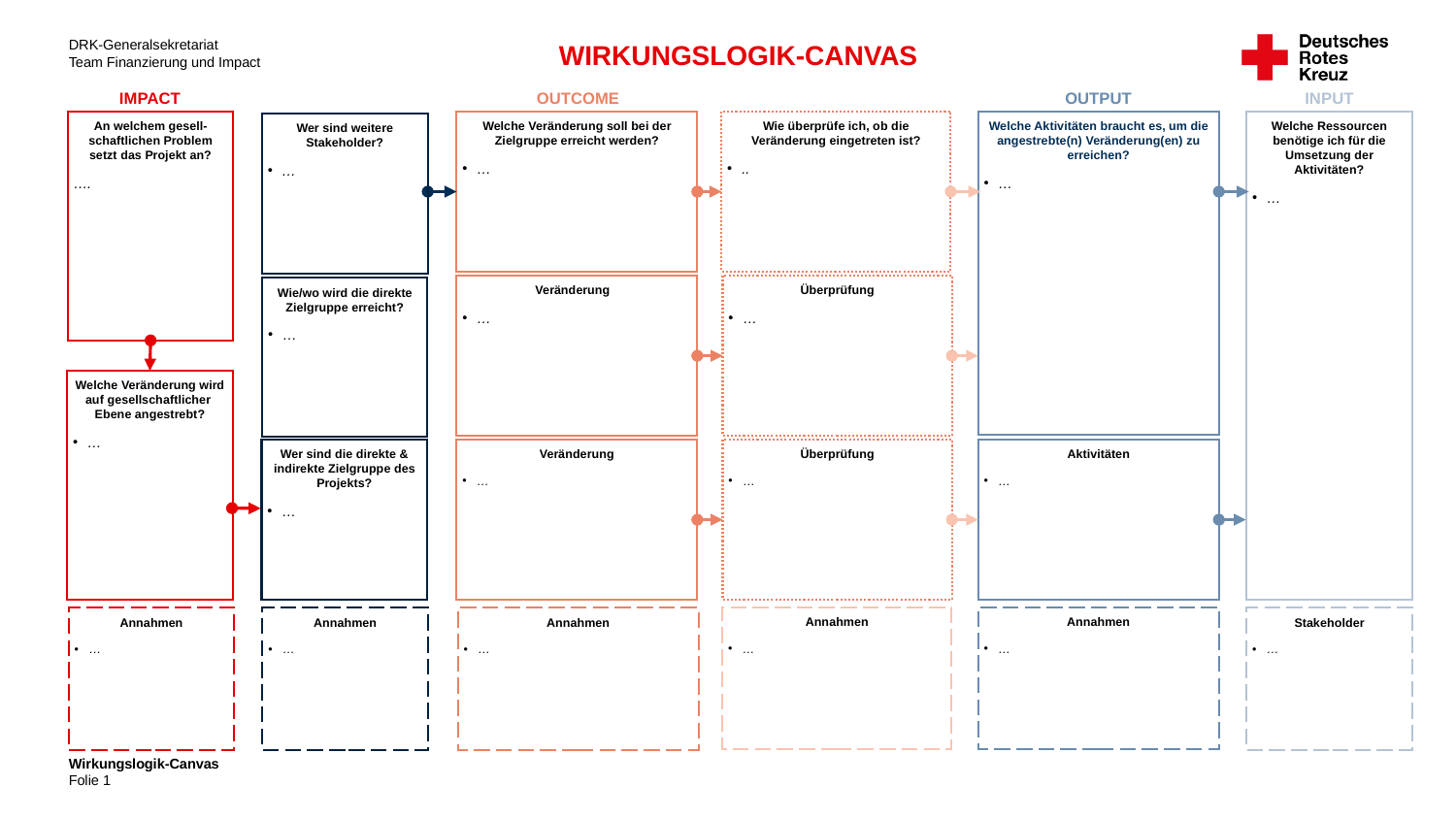

WIRKUNGSLOGIK-CANVAS
IMPACT
OUTCOME
OUTPUT
INPUT
An welchem gesell-schaftlichen Problem setzt das Projekt an?
….
Welche Veränderung soll bei der Zielgruppe erreicht werden?
…
Wie überprüfe ich, ob die Veränderung eingetreten ist?
..
Welche Ressourcen benötige ich für die Umsetzung der Aktivitäten?
…
Welche Aktivitäten braucht es, um die angestrebte(n) Veränderung(en) zu erreichen?
…
Wer sind weitere Stakeholder?
…

Veränderung
…
Überprüfung
…
Wie/wo wird die direkte Zielgruppe erreicht?
…
Welche Veränderung wird auf gesellschaftlicher
Ebene angestrebt?
…
Wer sind die direkte & indirekte Zielgruppe des Projekts?
…
Veränderung
…
Überprüfung
…
Aktivitäten
…

Annahmen
…
Annahmen
…
Annahmen
…
Annahmen
…
Annahmen
…
Stakeholder
…
Wirkungslogik-Canvas
1